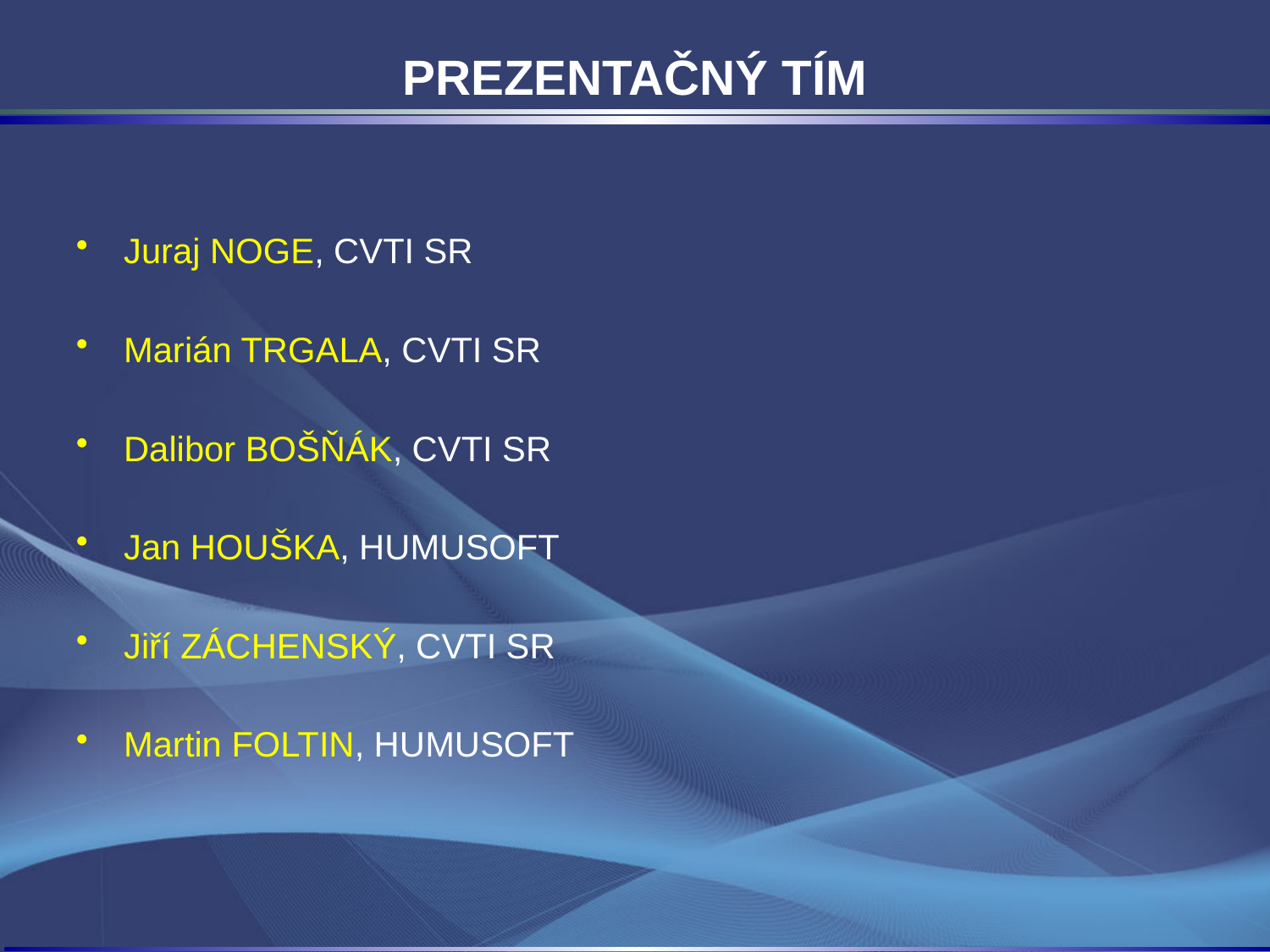

PREZENTAČNÝ TÍM

Juraj NOGE, CVTI SR

Marián TRGALA, CVTI SR

Dalibor BOŠŇÁK, CVTI SR

Jan HOUŠKA, HUMUSOFT

Jiří ZÁCHENSKÝ, CVTI SR

Martin FOLTIN, HUMUSOFT